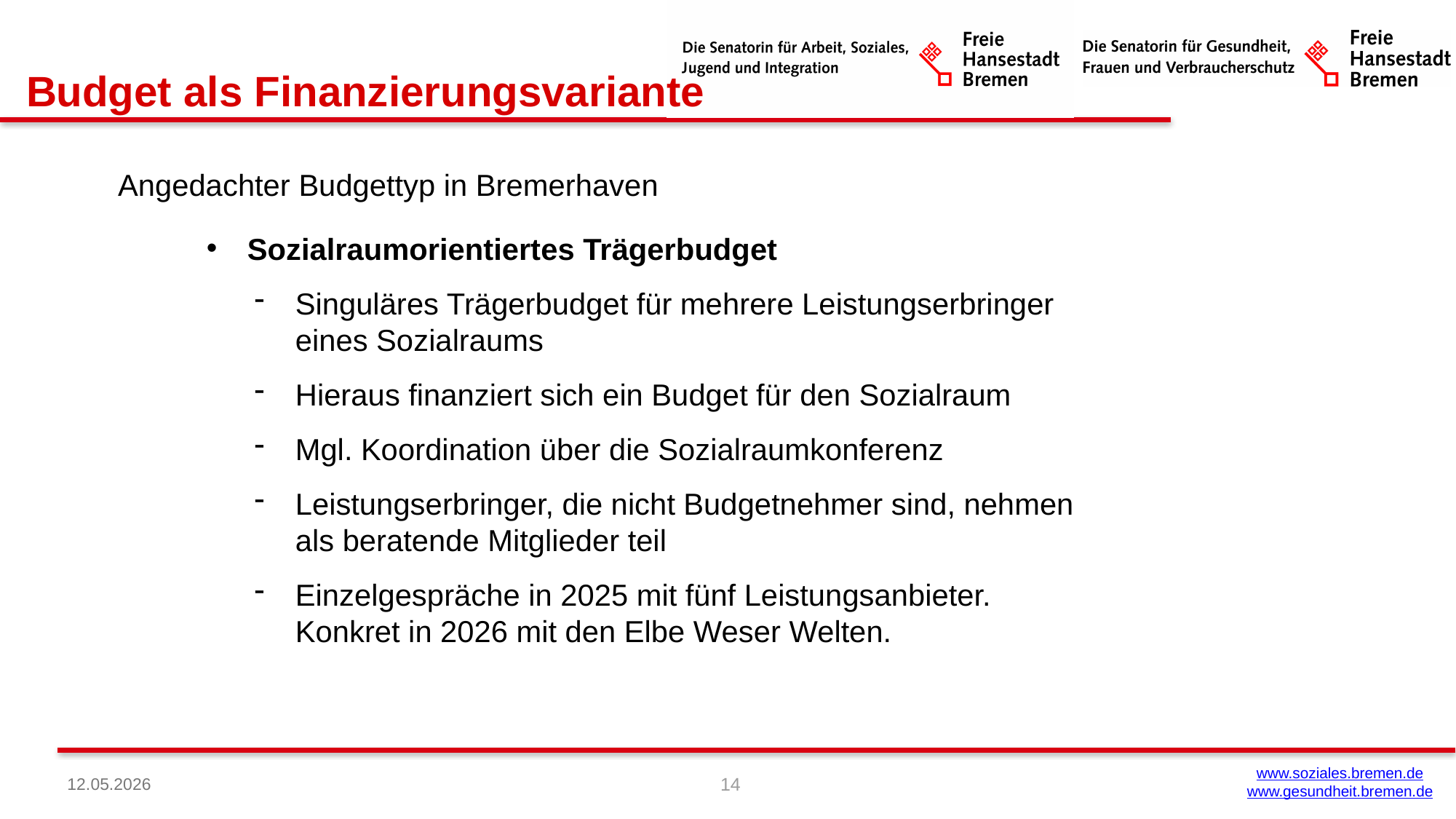

Budget als Finanzierungsvariante

Angedachter Budgettyp in Bremerhaven
Sozialraumorientiertes Trägerbudget
Singuläres Trägerbudget für mehrere Leistungserbringer eines Sozialraums
Hieraus finanziert sich ein Budget für den Sozialraum
Mgl. Koordination über die Sozialraumkonferenz
Leistungserbringer, die nicht Budgetnehmer sind, nehmen als beratende Mitglieder teil
Einzelgespräche in 2025 mit fünf Leistungsanbieter.
Konkret in 2026 mit den Elbe Weser Welten.
14